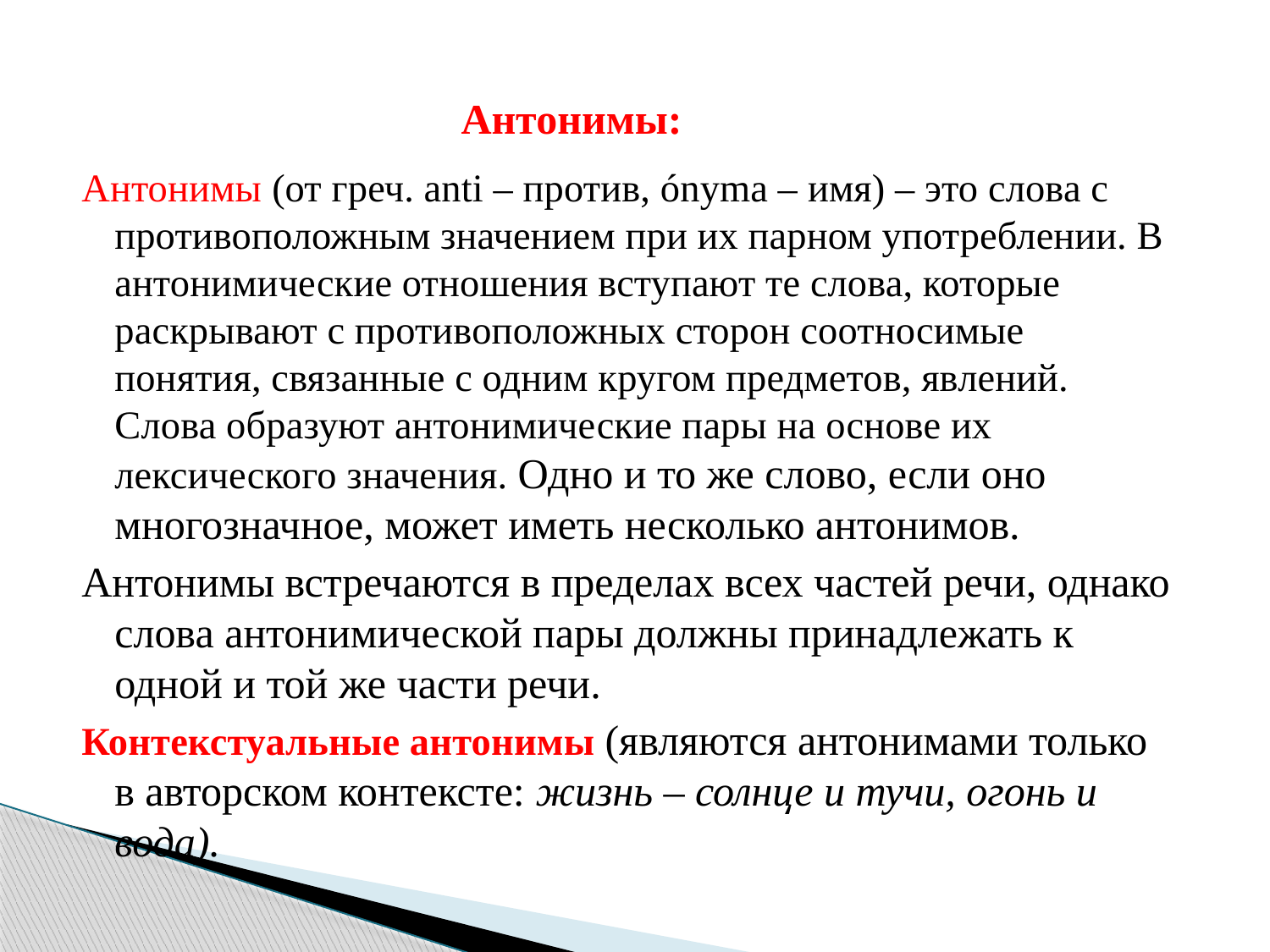

Антонимы:
Антонимы (от греч. anti – против, ónyma – имя) – это слова с противоположным значением при их парном употреблении. В антонимические отношения вступают те слова, которые раскрывают с противоположных сторон соотносимые понятия, связанные с одним кругом предметов, явлений. Слова образуют антонимические пары на основе их лексического значения. Одно и то же слово, если оно многозначное, может иметь несколько антонимов.
Антонимы встречаются в пределах всех частей речи, однако слова антонимической пары должны принадлежать к одной и той же части речи.
Контекстуальные антонимы (являются антонимами только в авторском контексте: жизнь – солнце и тучи, огонь и вода).